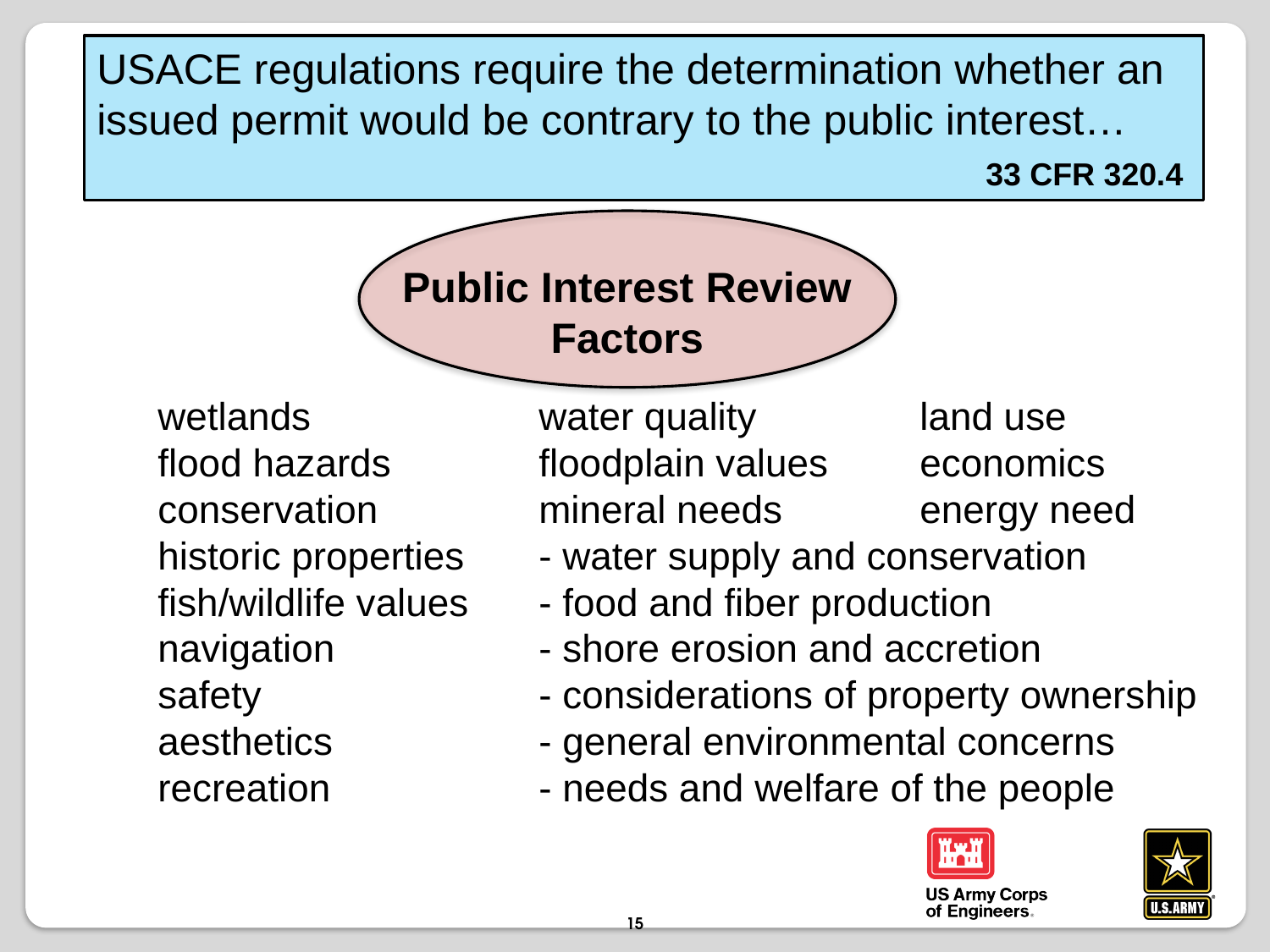

USACE regulations require the determination whether an
issued permit would be contrary to the public interest…
							33 CFR 320.4

Public Interest Review
Factors
wetlands		water quality		land use
flood hazards		floodplain values	economics
conservation		mineral needs		energy need
historic properties	- water supply and conservation
fish/wildlife values	- food and fiber production
navigation		- shore erosion and accretion
safety			- considerations of property ownership
aesthetics		- general environmental concerns
recreation		- needs and welfare of the people
15